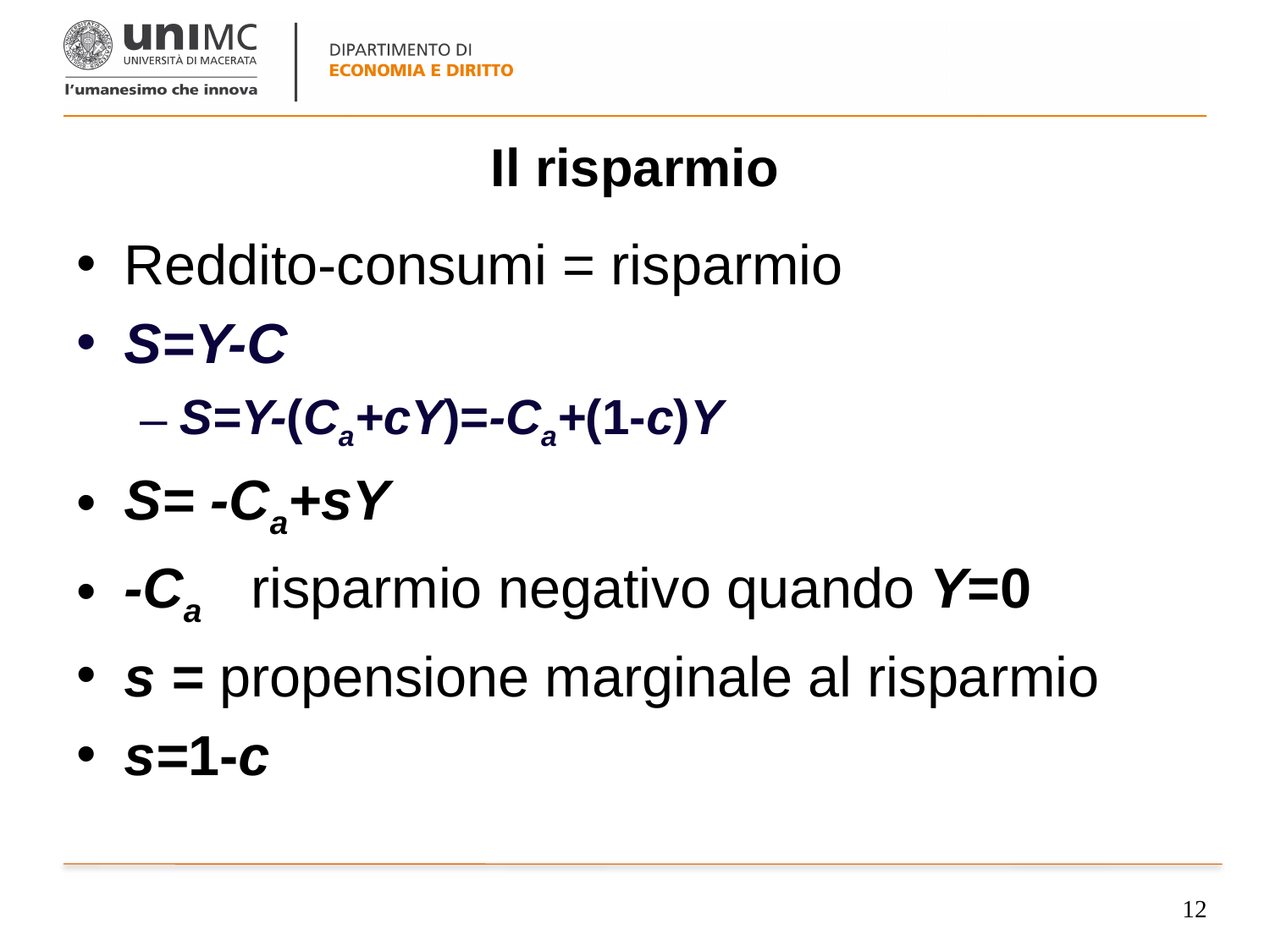

# Il risparmio
Reddito-consumi = risparmio
S=Y-C
S=Y-(Ca+cY)=-Ca+(1-c)Y
S= -Ca+sY
-Ca	risparmio negativo quando Y=0
s = propensione marginale al risparmio
s=1-c
12